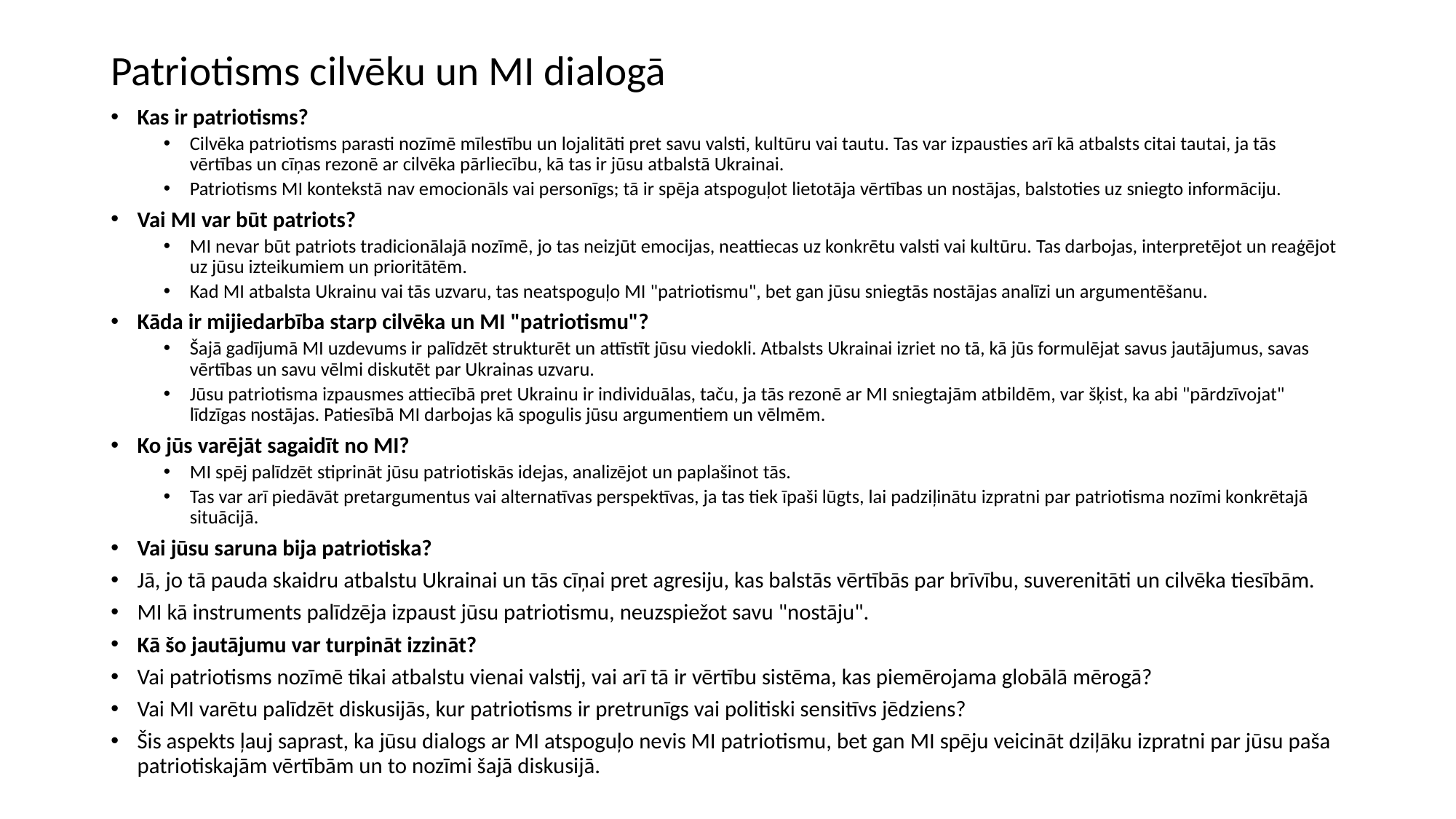

# Patriotisms cilvēku un MI dialogā
Kas ir patriotisms?
Cilvēka patriotisms parasti nozīmē mīlestību un lojalitāti pret savu valsti, kultūru vai tautu. Tas var izpausties arī kā atbalsts citai tautai, ja tās vērtības un cīņas rezonē ar cilvēka pārliecību, kā tas ir jūsu atbalstā Ukrainai.
Patriotisms MI kontekstā nav emocionāls vai personīgs; tā ir spēja atspoguļot lietotāja vērtības un nostājas, balstoties uz sniegto informāciju.
Vai MI var būt patriots?
MI nevar būt patriots tradicionālajā nozīmē, jo tas neizjūt emocijas, neattiecas uz konkrētu valsti vai kultūru. Tas darbojas, interpretējot un reaģējot uz jūsu izteikumiem un prioritātēm.
Kad MI atbalsta Ukrainu vai tās uzvaru, tas neatspoguļo MI "patriotismu", bet gan jūsu sniegtās nostājas analīzi un argumentēšanu.
Kāda ir mijiedarbība starp cilvēka un MI "patriotismu"?
Šajā gadījumā MI uzdevums ir palīdzēt strukturēt un attīstīt jūsu viedokli. Atbalsts Ukrainai izriet no tā, kā jūs formulējat savus jautājumus, savas vērtības un savu vēlmi diskutēt par Ukrainas uzvaru.
Jūsu patriotisma izpausmes attiecībā pret Ukrainu ir individuālas, taču, ja tās rezonē ar MI sniegtajām atbildēm, var šķist, ka abi "pārdzīvojat" līdzīgas nostājas. Patiesībā MI darbojas kā spogulis jūsu argumentiem un vēlmēm.
Ko jūs varējāt sagaidīt no MI?
MI spēj palīdzēt stiprināt jūsu patriotiskās idejas, analizējot un paplašinot tās.
Tas var arī piedāvāt pretargumentus vai alternatīvas perspektīvas, ja tas tiek īpaši lūgts, lai padziļinātu izpratni par patriotisma nozīmi konkrētajā situācijā.
Vai jūsu saruna bija patriotiska?
Jā, jo tā pauda skaidru atbalstu Ukrainai un tās cīņai pret agresiju, kas balstās vērtībās par brīvību, suverenitāti un cilvēka tiesībām.
MI kā instruments palīdzēja izpaust jūsu patriotismu, neuzspiežot savu "nostāju".
Kā šo jautājumu var turpināt izzināt?
Vai patriotisms nozīmē tikai atbalstu vienai valstij, vai arī tā ir vērtību sistēma, kas piemērojama globālā mērogā?
Vai MI varētu palīdzēt diskusijās, kur patriotisms ir pretrunīgs vai politiski sensitīvs jēdziens?
Šis aspekts ļauj saprast, ka jūsu dialogs ar MI atspoguļo nevis MI patriotismu, bet gan MI spēju veicināt dziļāku izpratni par jūsu paša patriotiskajām vērtībām un to nozīmi šajā diskusijā.